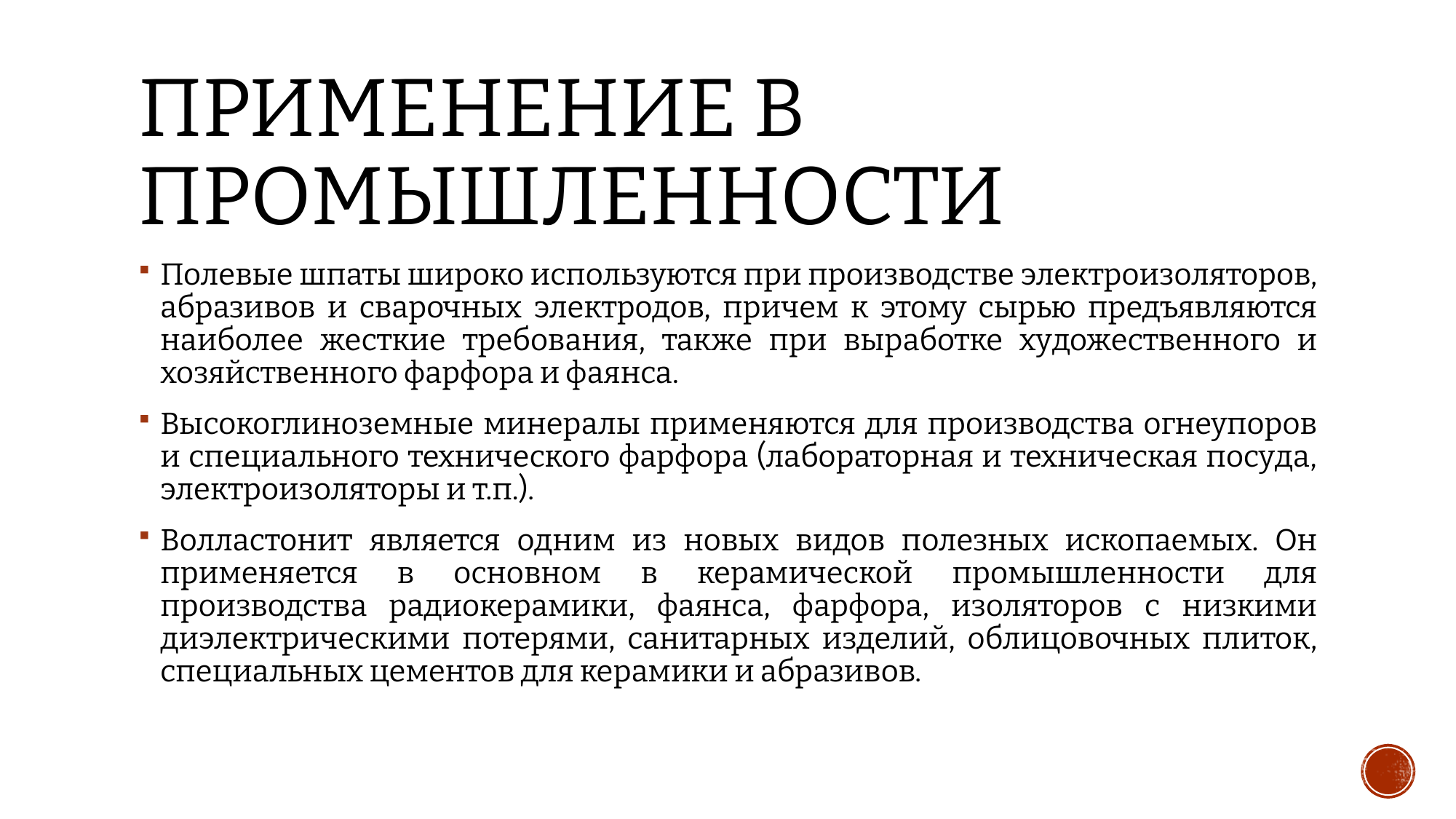

# Применение в промышленности
Полевые шпаты широко используются при производстве электроизоляторов, абразивов и сварочных электродов, причем к этому сырью предъявляются наиболее жесткие требования, также при выработке художественного и хозяйственного фарфора и фаянса.
Высокоглиноземные минералы применяются для производства огнеупоров и специального технического фарфора (лабораторная и техническая посуда, электроизоляторы и т.п.).
Волластонит является одним из новых видов полезных ископаемых. Он применяется в основном в керамической промышленности для производства радиокерамики, фаянса, фарфора, изоляторов с низкими диэлектрическими потерями, санитарных изделий, облицовочных плиток, специальных цементов для керамики и абразивов.